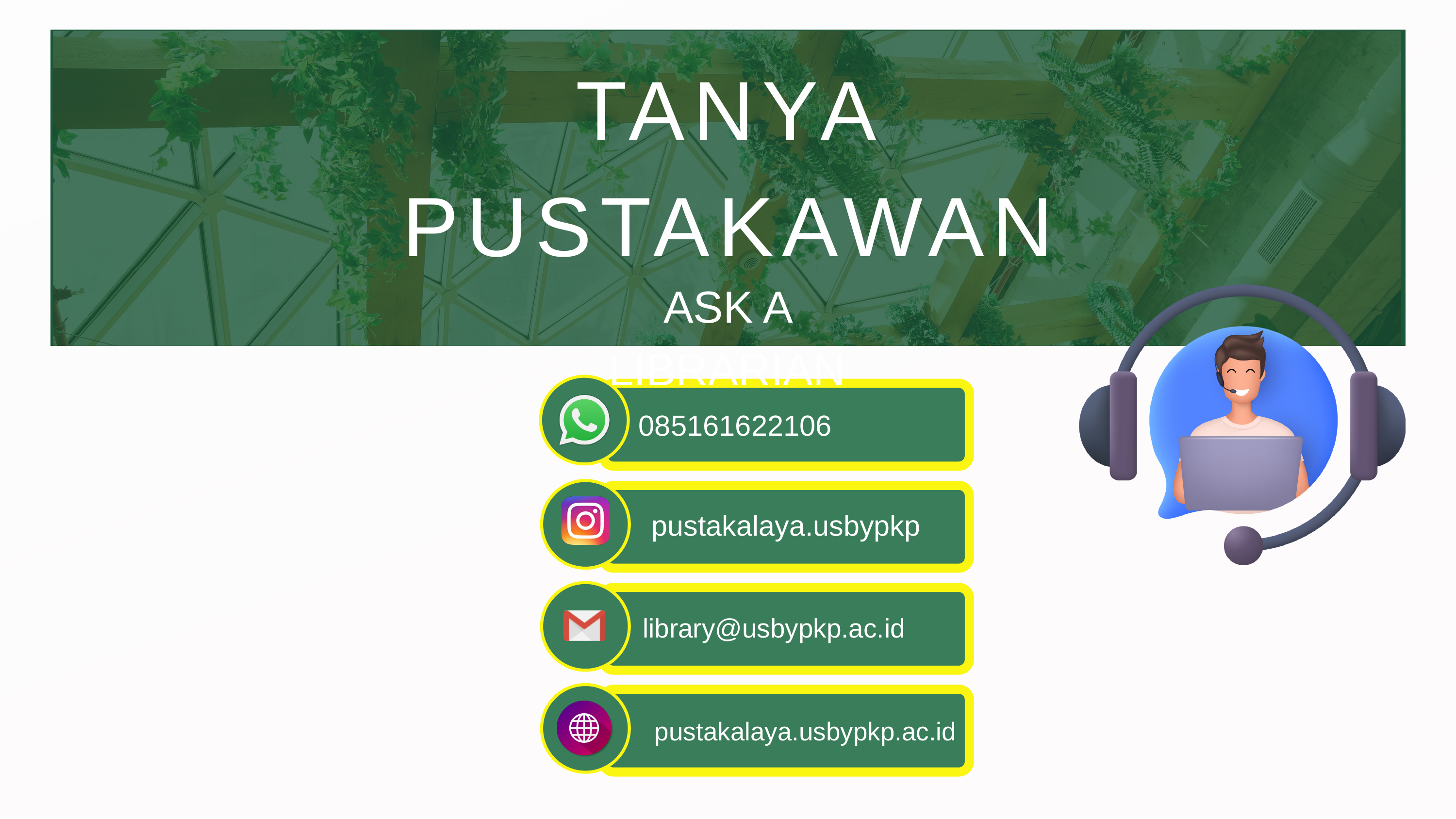

TANYA PUSTAKAWAN
ASK A LIBRARIAN

085161622106

pustakalaya.usbypkp

library@usbypkp.ac.id

pustakalaya.usbypkp.ac.id